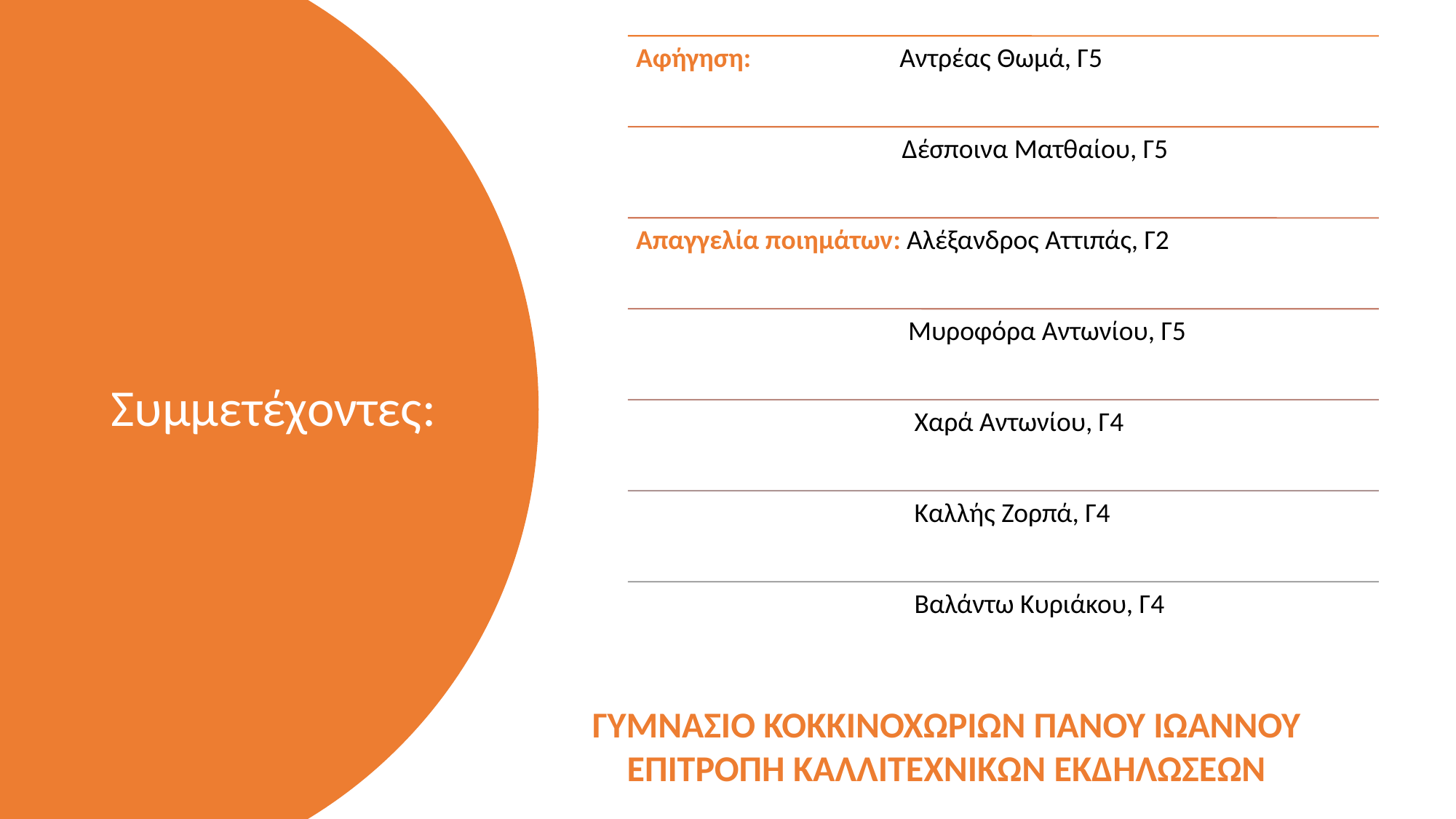

Αφήγηση:                        Αντρέας Θωμά, Γ5
                                           Δέσποινα Ματθαίου, Γ5
Απαγγελία ποιημάτων: Αλέξανδρος Αττιπάς, Γ2
                                            Μυροφόρα Αντωνίου, Γ5
                                             Χαρά Αντωνίου, Γ4
                                             Καλλής Ζορπά, Γ4
                                             Βαλάντω Κυριάκου, Γ4

# Συμμετέχοντες:
ΓΥΜΝΑΣΙΟ ΚΟΚΚΙΝΟΧΩΡΙΩΝ ΠΑΝΟΥ ΙΩΑΝΝΟΥ
ΕΠΙΤΡΟΠΗ ΚΑΛΛΙΤΕΧΝΙΚΩΝ ΕΚΔΗΛΩΣΕΩΝ